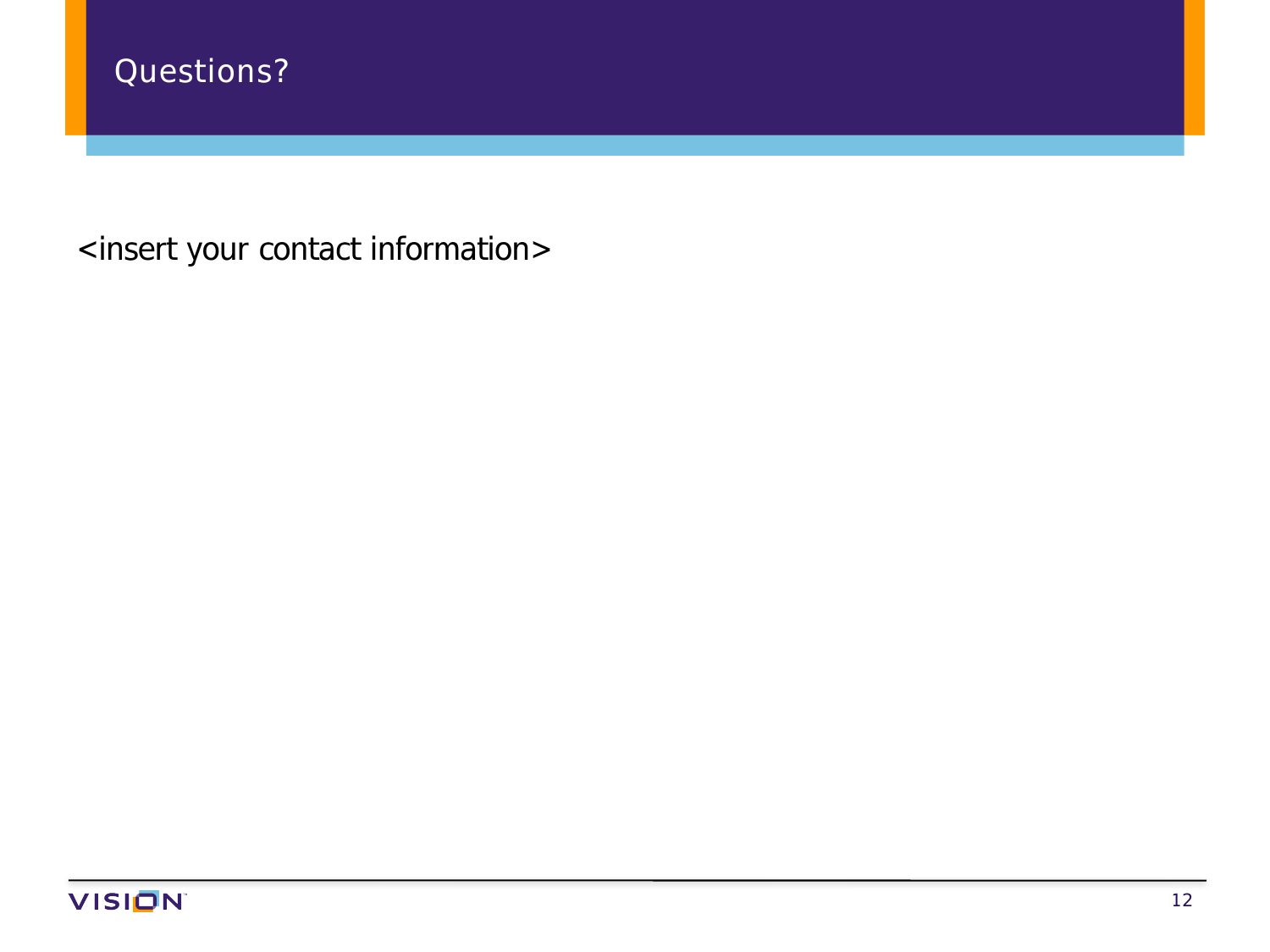

# Questions?
<insert your contact information>

12